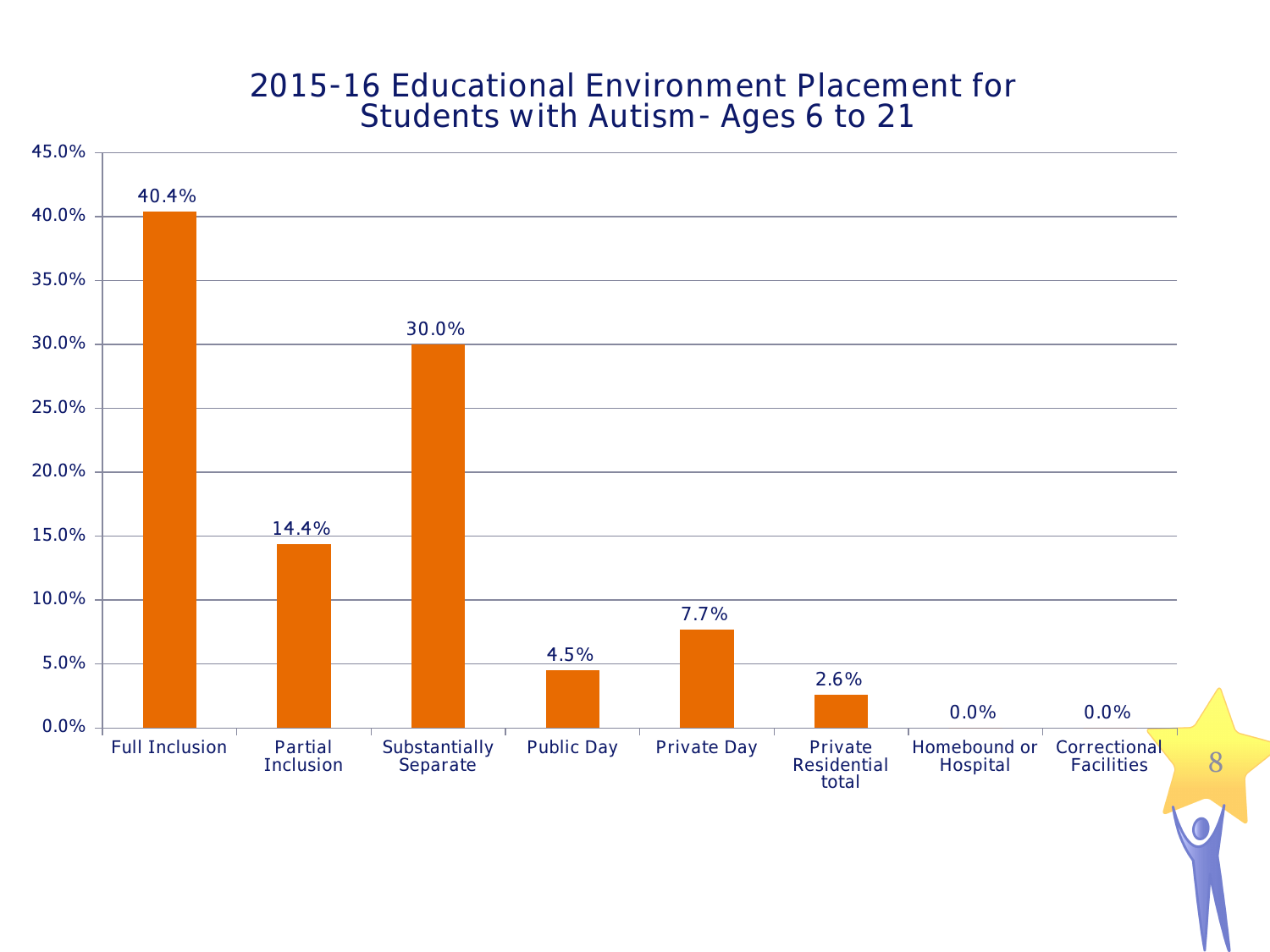

### Chart: 2015-16 Educational Environment Placement for
Students with Autism- Ages 6 to 21

| Category |  |
|---|---|
| Full Inclusion | 0.4040000000000001 |
| Partial Inclusion | 0.14400000000000004 |
| Substantially Separate | 0.3000000000000002 |
| Public Day | 0.04500000000000001 |
| Private Day | 0.07700000000000001 |
| Private Residential total | 0.026000000000000002 |
| Homebound or Hospital | 0.0 |
| Correctional Facilities | 0.0 |
8